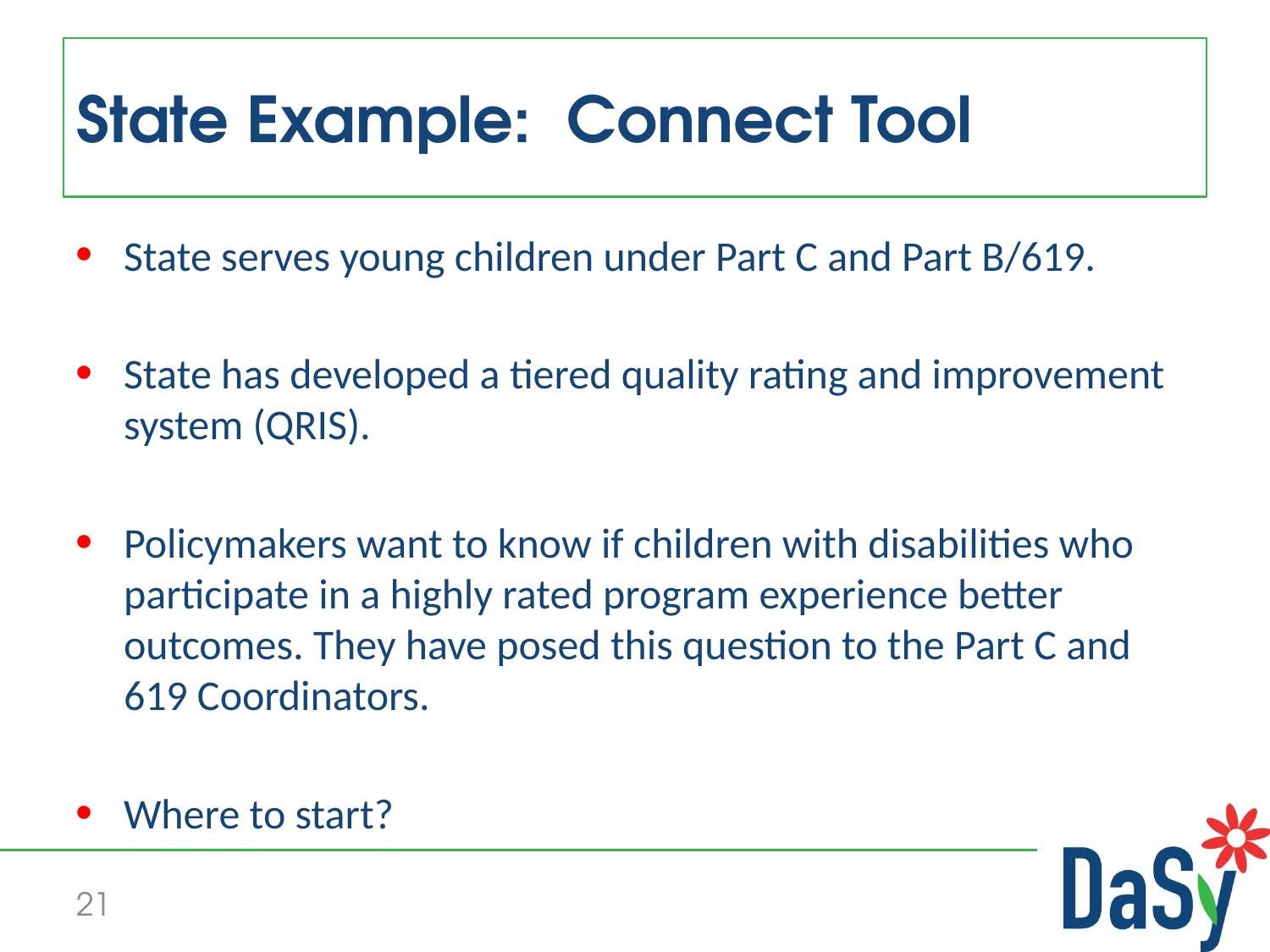

# State Example:  Connect Tool
State serves young children under Part C and Part B/619.

State has developed a tiered quality rating and improvement system (QRIS).

Policymakers want to know if children with disabilities who participate in a highly rated program experience better outcomes. They have posed this question to the Part C and 619 Coordinators.

Where to start?
21